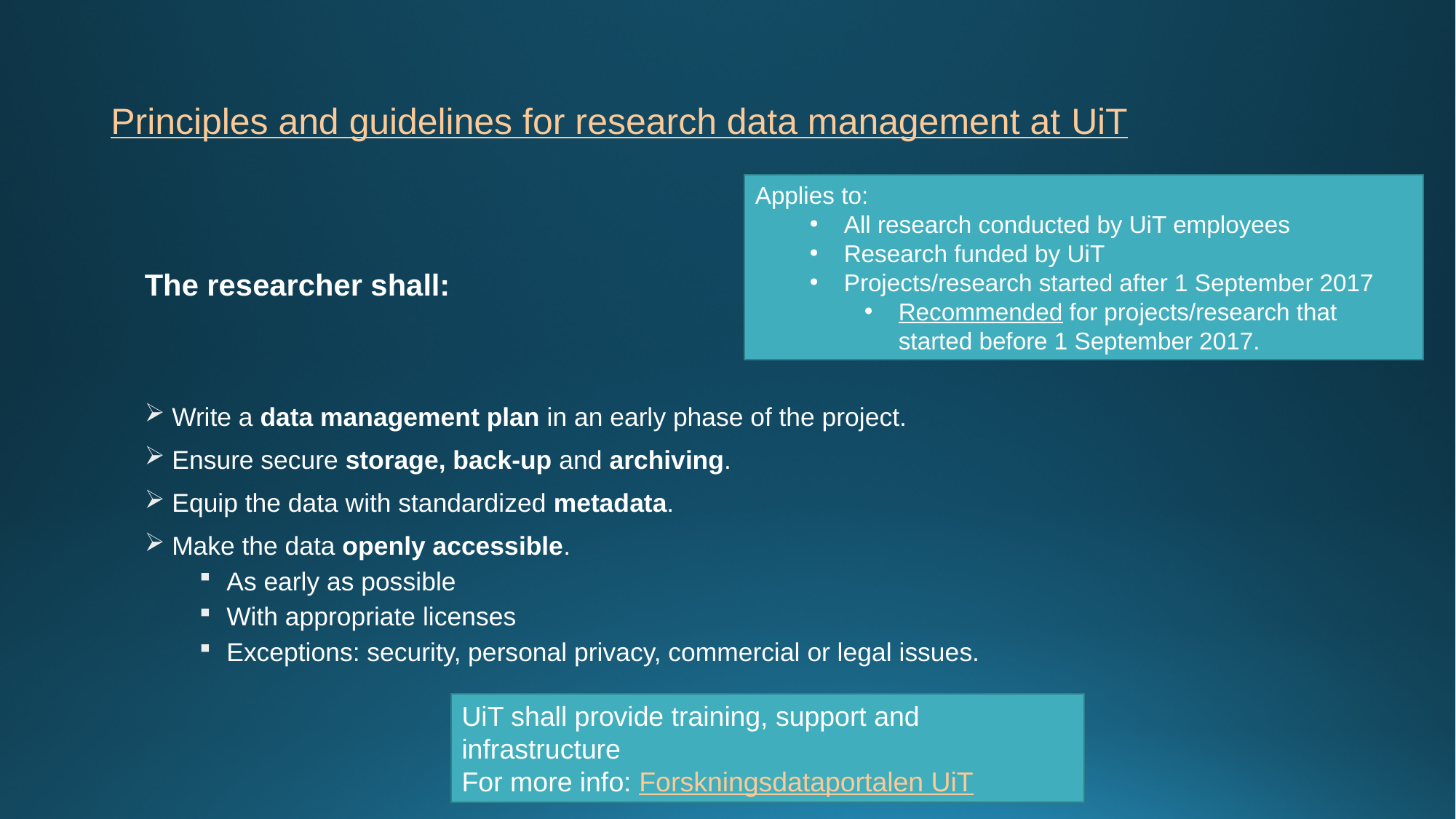

# Principles and guidelines for research data management at UiT
Applies to:
All research conducted by UiT employees
Research funded by UiT
Projects/research started after 1 September 2017
Recommended for projects/research that started before 1 September 2017.

The researcher shall:

Write a data management plan in an early phase of the project.
Ensure secure storage, back-up and archiving.
Equip the data with standardized metadata.
Make the data openly accessible.
As early as possible
With appropriate licenses
Exceptions: security, personal privacy, commercial or legal issues.

UiT shall provide training, support and infrastructure
For more info: Forskningsdataportalen UiT